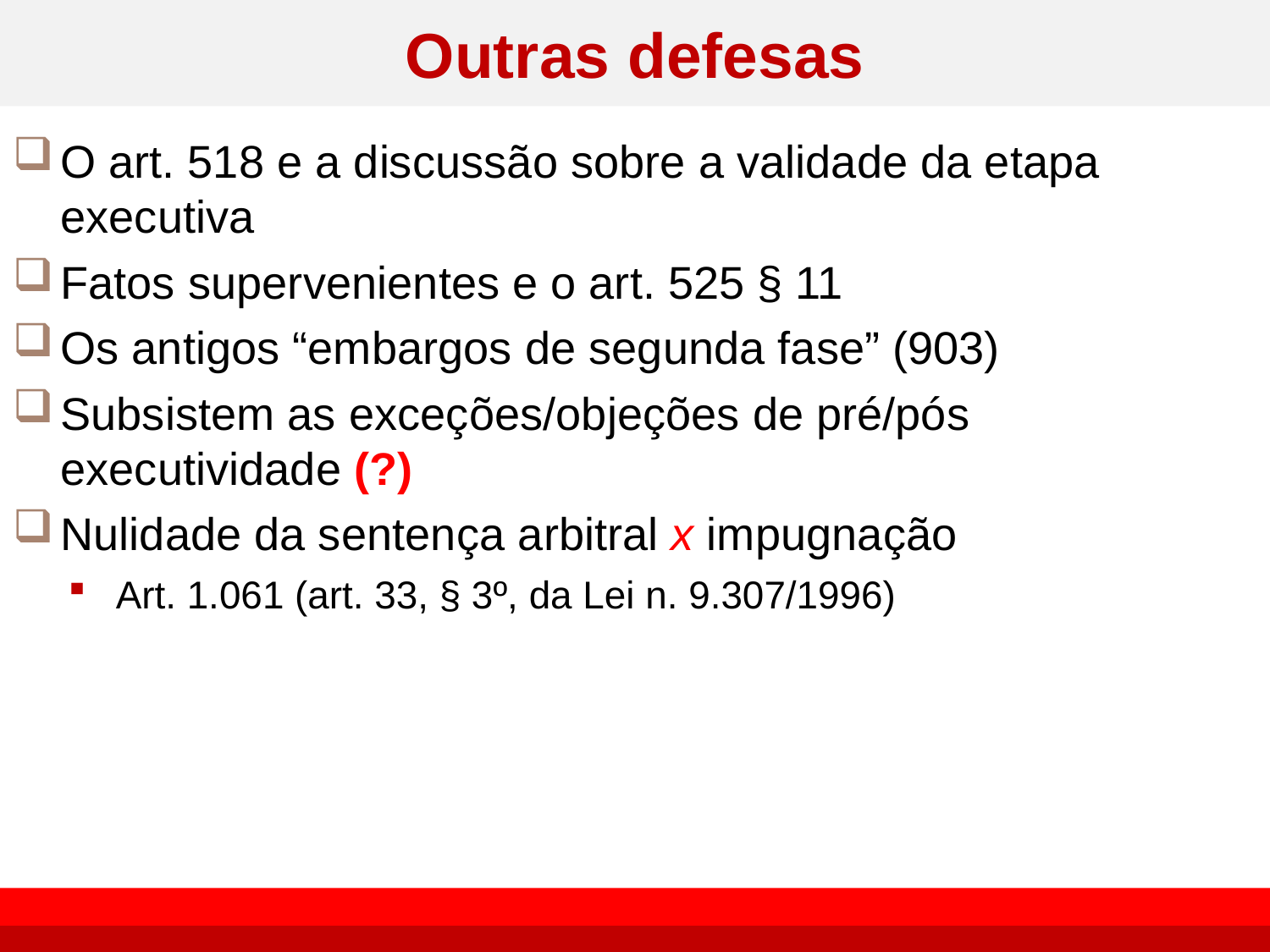

# Outras defesas
O art. 518 e a discussão sobre a validade da etapa executiva
Fatos supervenientes e o art. 525 § 11
Os antigos “embargos de segunda fase” (903)
Subsistem as exceções/objeções de pré/pós executividade (?)
Nulidade da sentença arbitral x impugnação
Art. 1.061 (art. 33, § 3º, da Lei n. 9.307/1996)